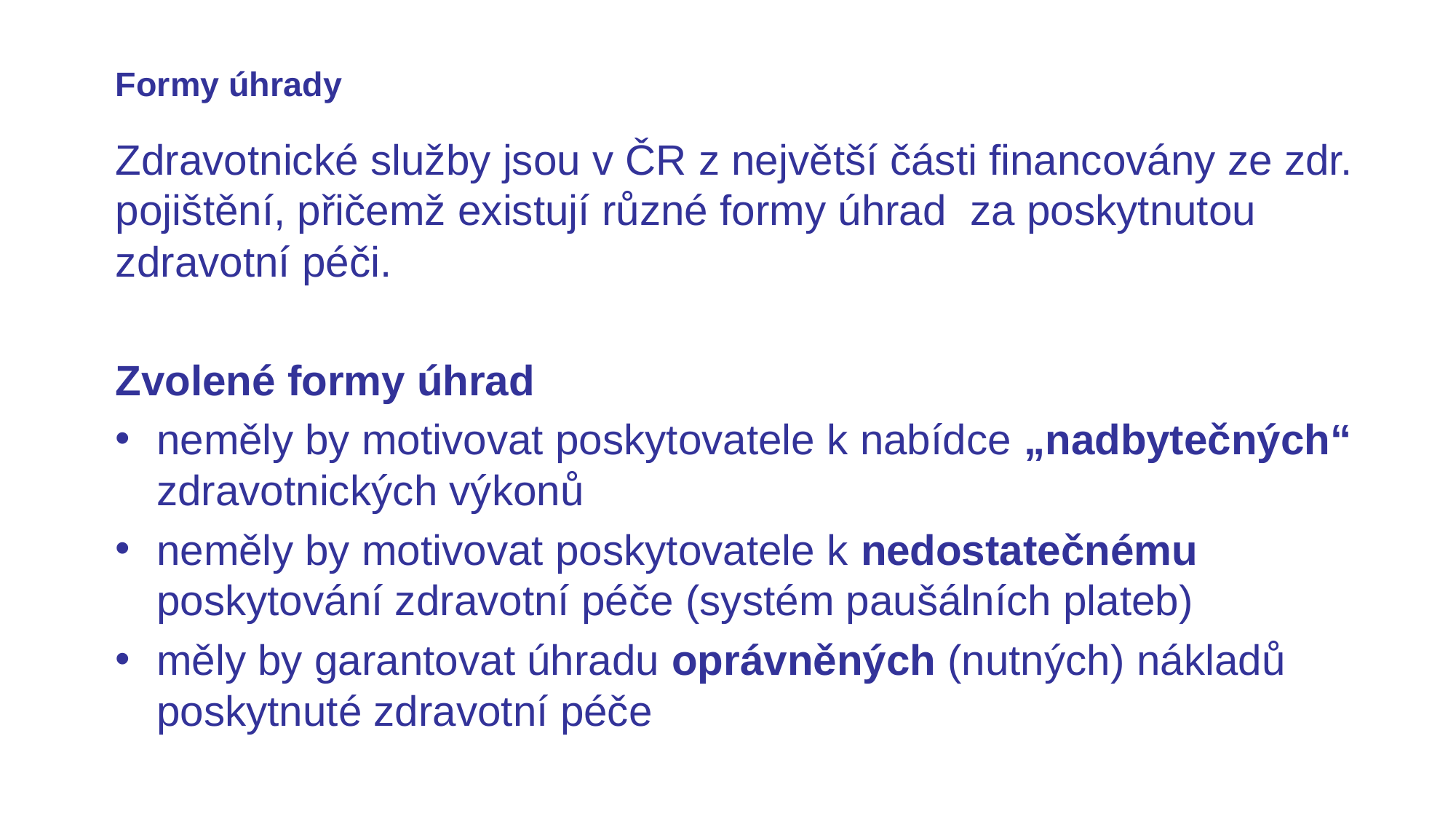

# Formy úhrady
Zdravotnické služby jsou v ČR z největší části financovány ze zdr.  pojištění, přičemž existují různé formy úhrad  za poskytnutou zdravotní péči.

Zvolené formy úhrad
neměly by motivovat poskytovatele k nabídce „nadbytečných“  zdravotnických výkonů
neměly by motivovat poskytovatele k nedostatečnému poskytování zdravotní péče (systém paušálních plateb)
měly by garantovat úhradu oprávněných (nutných) nákladů poskytnuté zdravotní péče